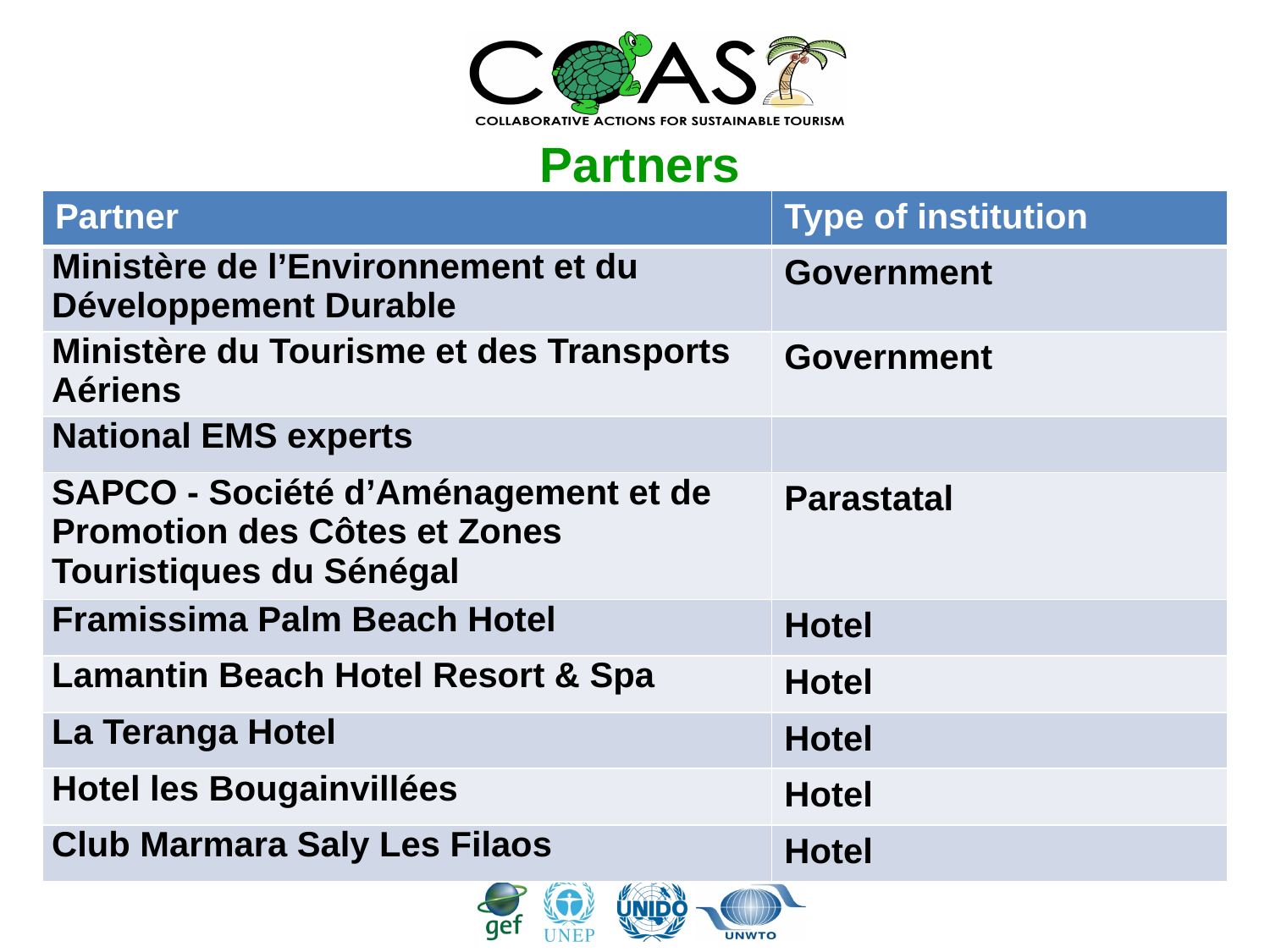

# Partners
| Partner | Type of institution |
| --- | --- |
| Ministère de l’Environnement et du Développement Durable | Government |
| Ministère du Tourisme et des Transports Aériens | Government |
| National EMS experts |  |
| SAPCO - Société d’Aménagement et de Promotion des Côtes et Zones Touristiques du Sénégal | Parastatal |
| Framissima Palm Beach Hotel | Hotel |
| Lamantin Beach Hotel Resort & Spa | Hotel |
| La Teranga Hotel | Hotel |
| Hotel les Bougainvillées | Hotel |
| Club Marmara Saly Les Filaos | Hotel |